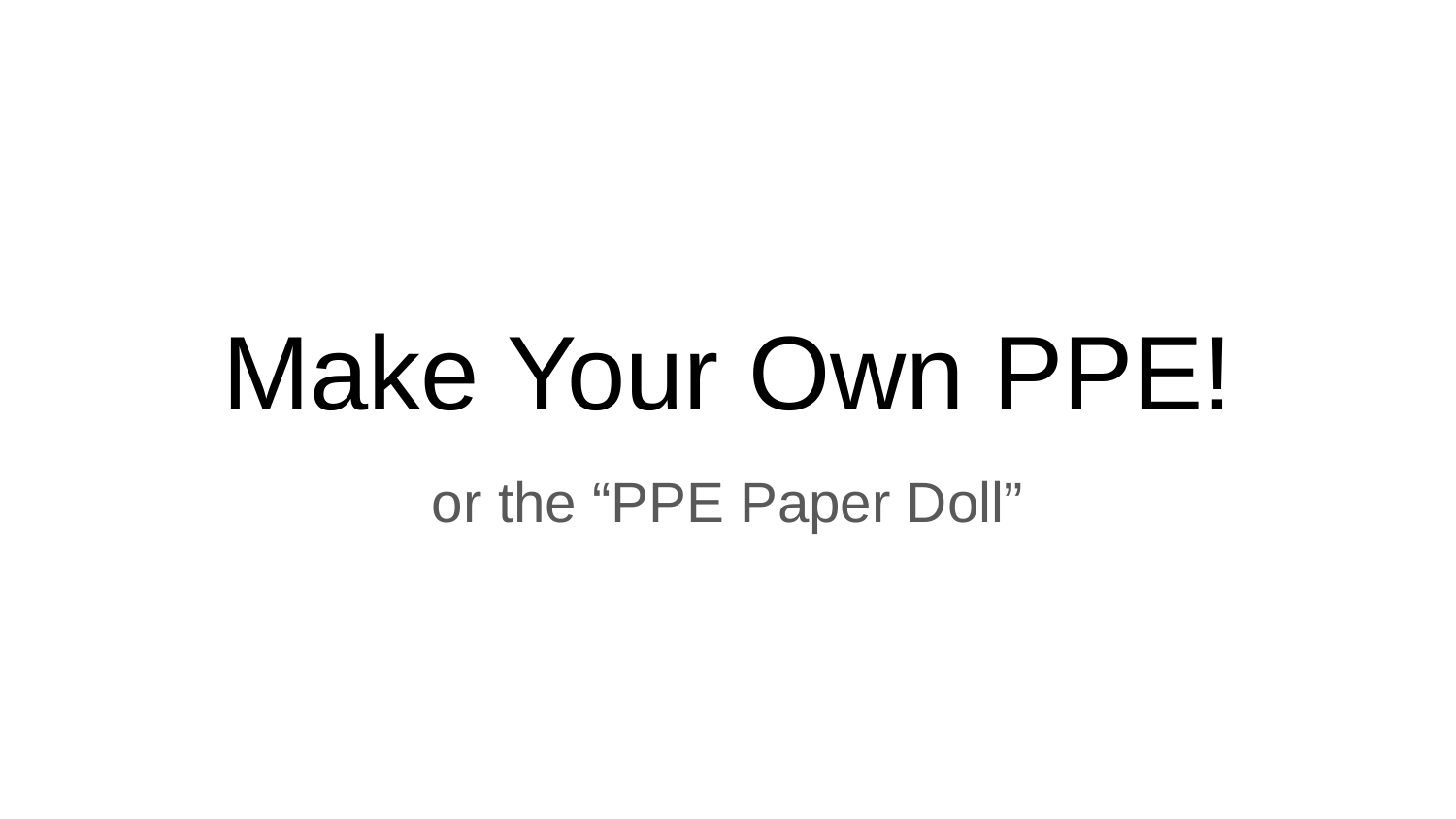

# Make Your Own PPE!
or the “PPE Paper Doll”